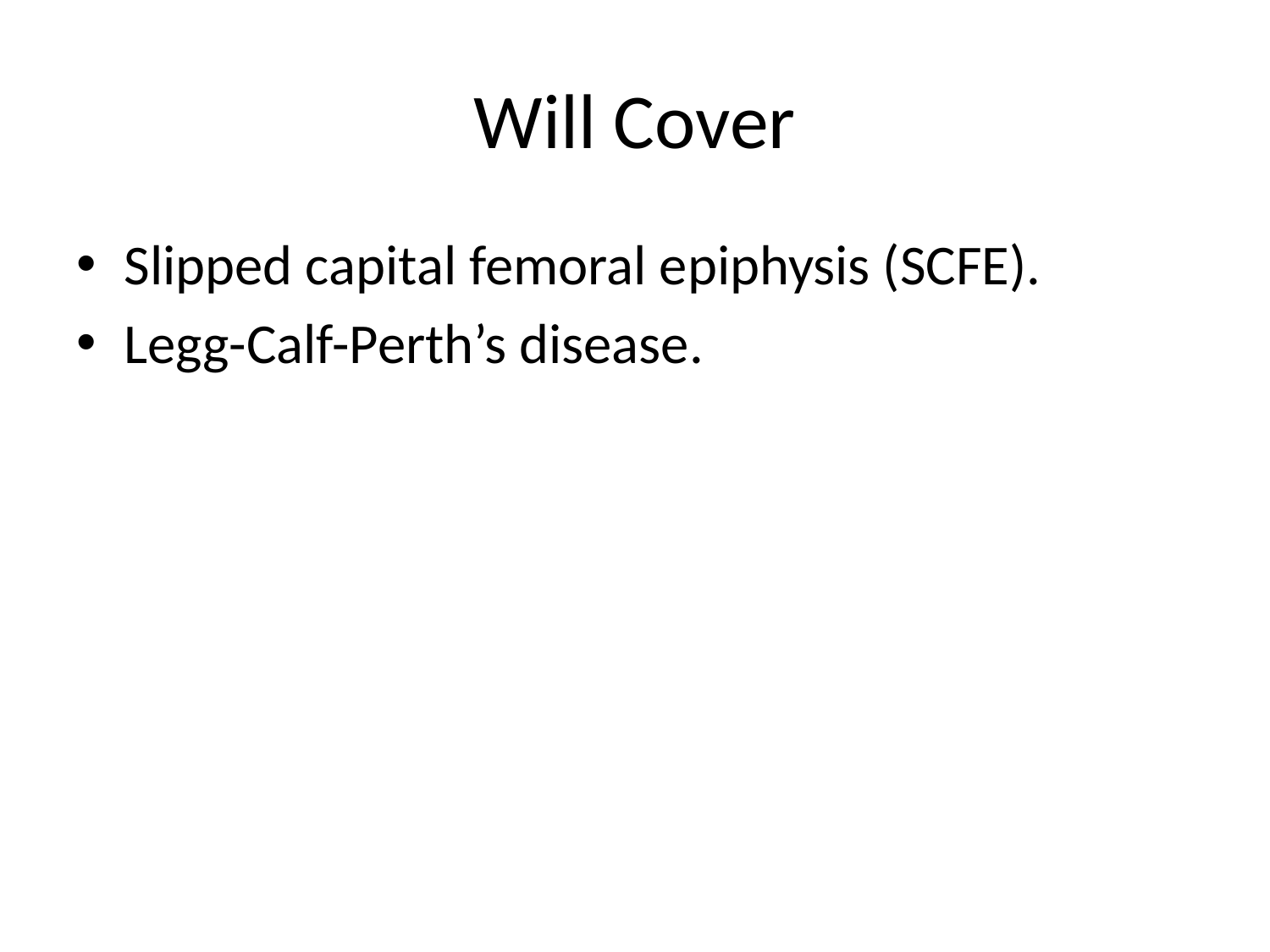

# Will Cover
Slipped capital femoral epiphysis (SCFE).
Legg-Calf-Perth’s disease.